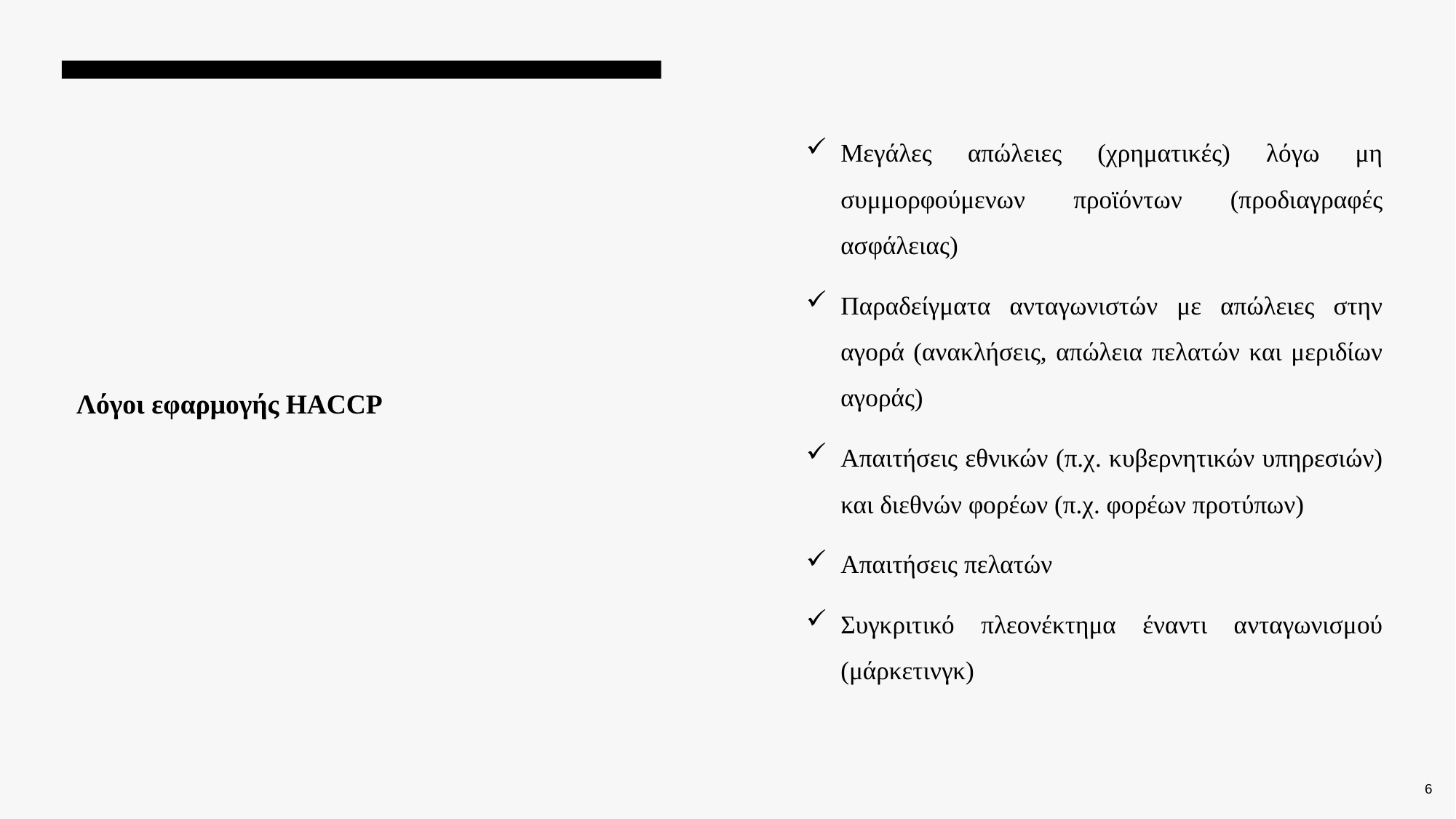

Μεγάλες απώλειες (χρηματικές) λόγω μη συμμορφούμενων προϊόντων (προδιαγραφές ασφάλειας)
Παραδείγματα ανταγωνιστών με απώλειες στην αγορά (ανακλήσεις, απώλεια πελατών και μεριδίων αγοράς)
Απαιτήσεις εθνικών (π.χ. κυβερνητικών υπηρεσιών) και διεθνών φορέων (π.χ. φορέων προτύπων)
Απαιτήσεις πελατών
Συγκριτικό πλεονέκτημα έναντι ανταγωνισμού (μάρκετινγκ)
# Λόγοι εφαρμογής HACCP
6